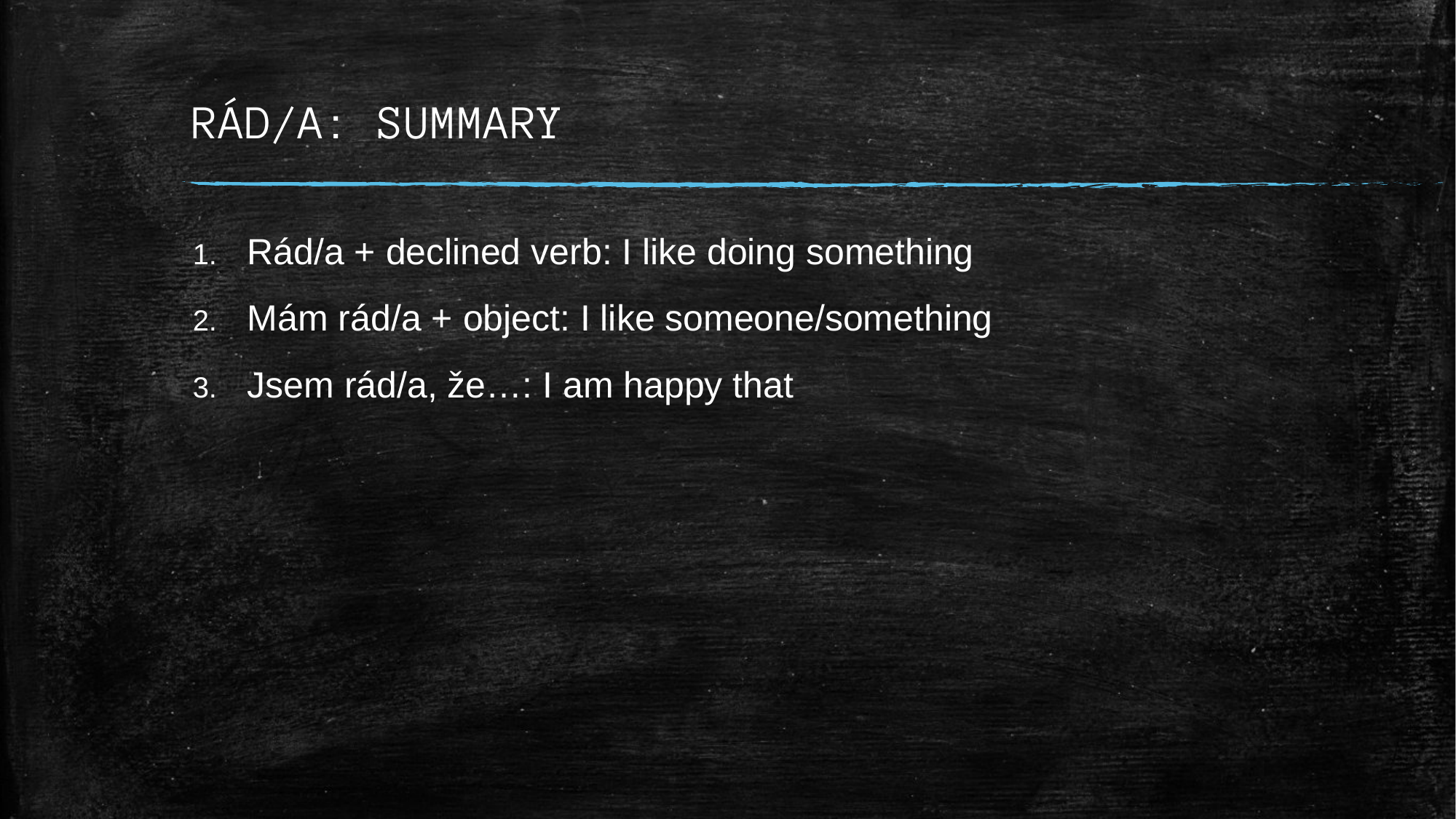

# RÁD/A: SUMMARY
Rád/a + declined verb: I like doing something
Mám rád/a + object: I like someone/something
Jsem rád/a, že…: I am happy that